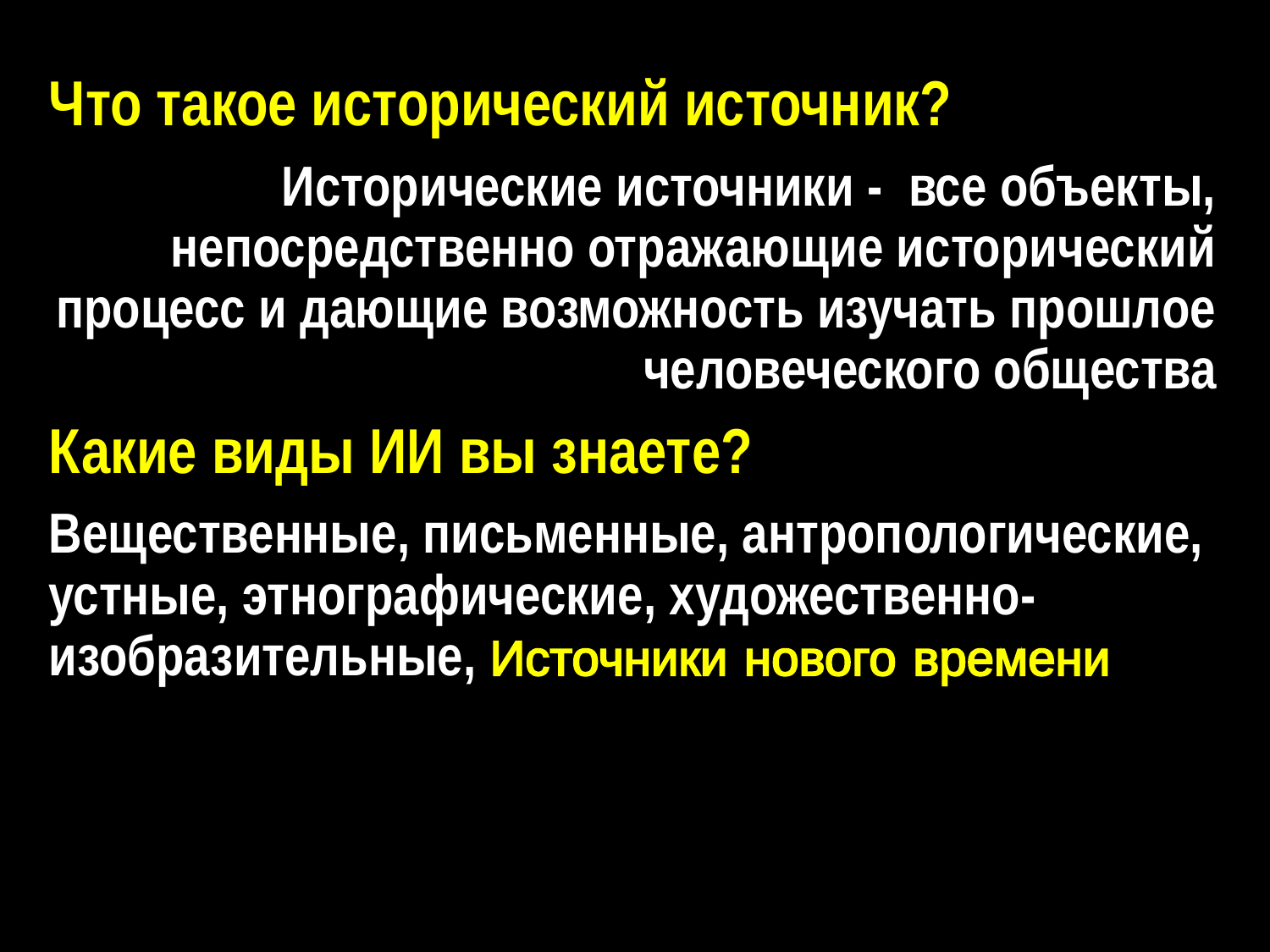

Что такое исторический источник?
Исторические источники -  все объекты, непосредственно отражающие исторический процесс и дающие возможность изучать прошлое человеческого общества
Какие виды ИИ вы знаете?
Вещественные, письменные, антропологические, устные, этнографические, художественно-изобразительные, Источники нового времени